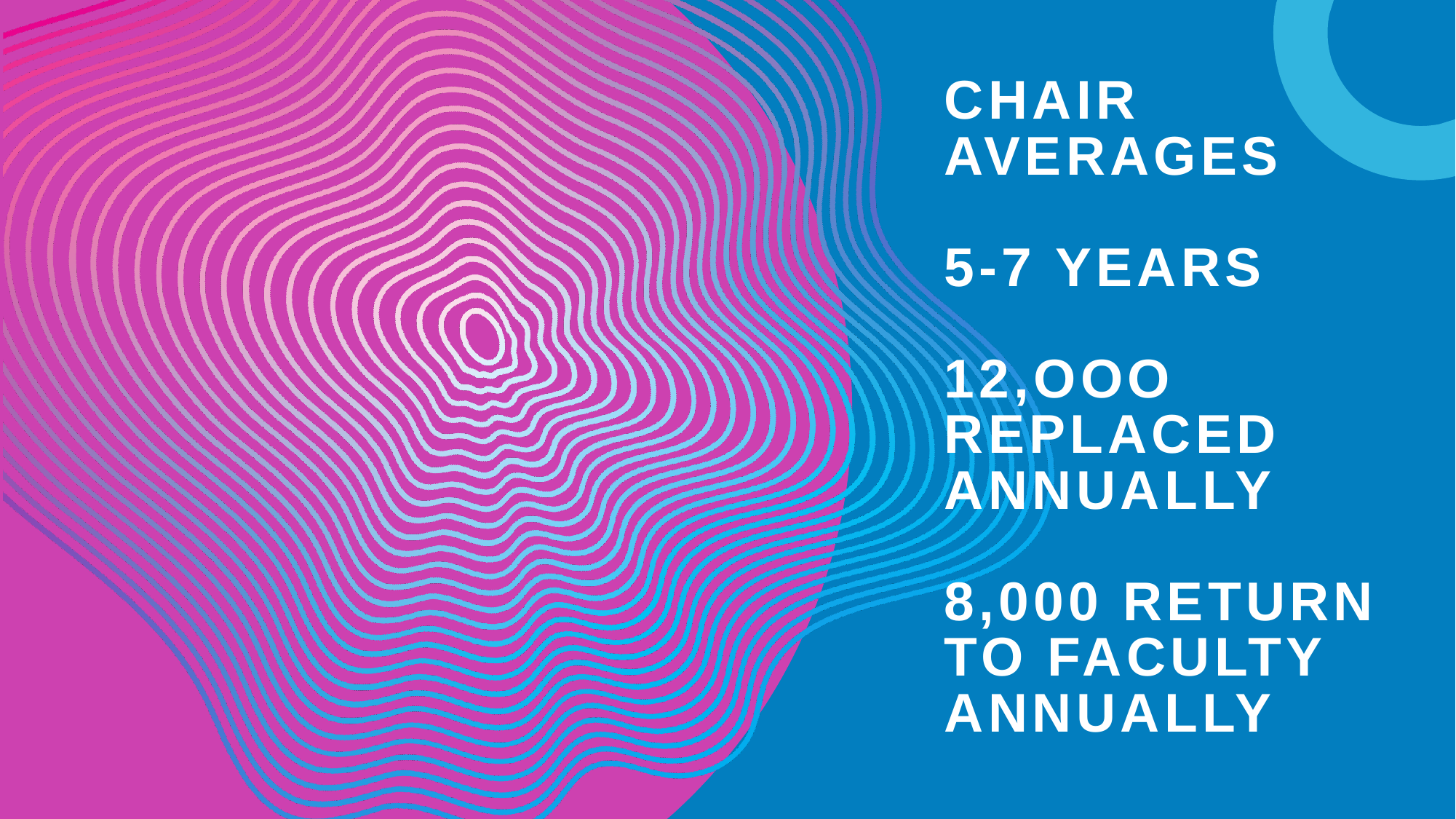

# Chair Averages 5-7 Years 12,ooo replaced annually 8,000 return to faculty Annually